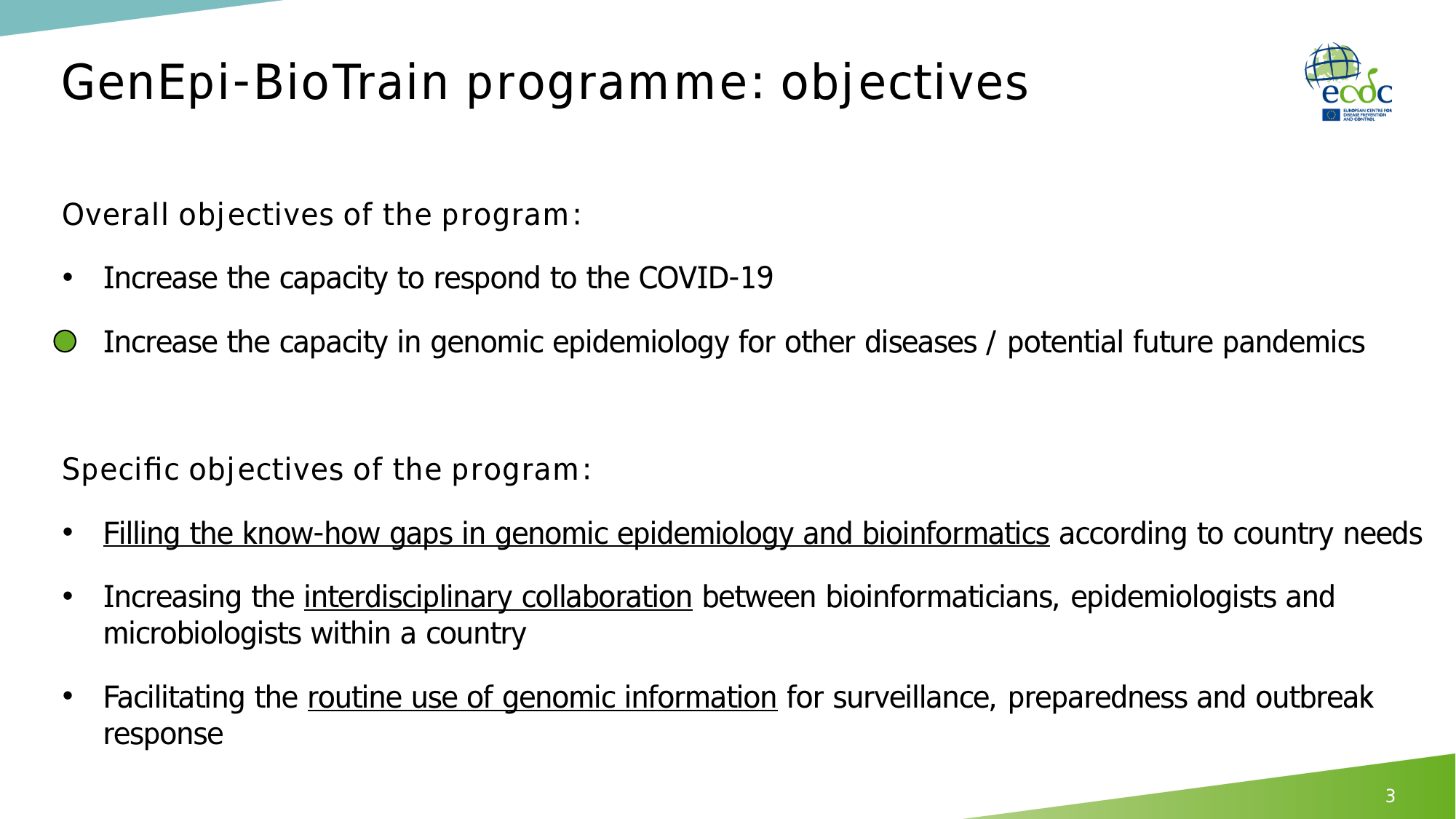

# GenEpi-BioTrain programme: objectives
Overall objectives of the program:
Increase the capacity to respond to the COVID-19
Increase the capacity in genomic epidemiology for other diseases / potential future pandemics

Specific objectives of the program: ​
Filling the know-how gaps in genomic epidemiology and bioinformatics according to country needs
Increasing the interdisciplinary collaboration between bioinformaticians, epidemiologists and microbiologists within a country ​
Facilitating the routine use of genomic information for surveillance, preparedness and outbreak response

3